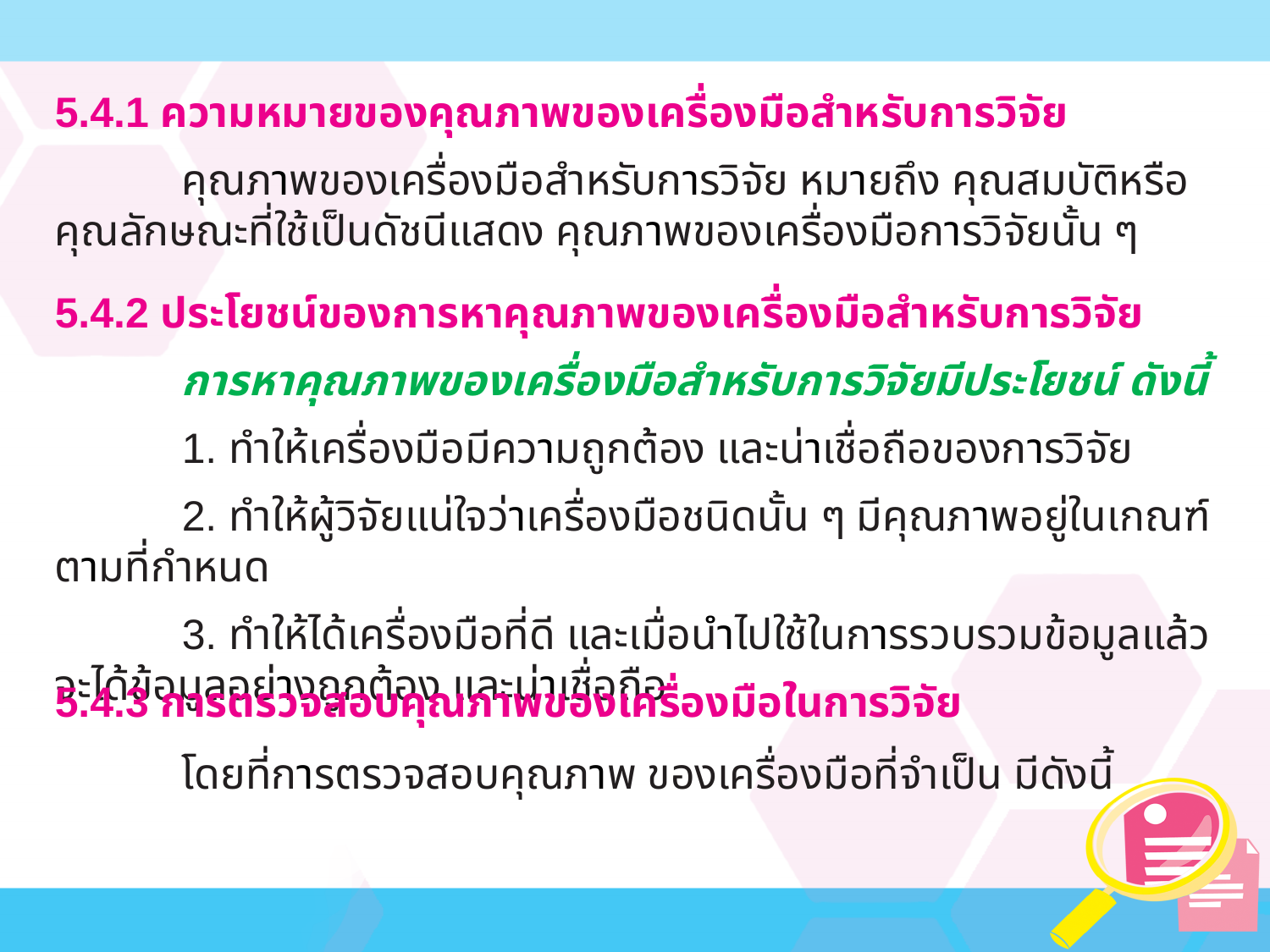

5.4.1 ความหมายของคุณภาพของเครื่องมือสำหรับการวิจัย

	คุณภาพของเครื่องมือสำหรับการวิจัย หมายถึง คุณสมบัติหรือคุณลักษณะที่ใช้เป็นดัชนีแสดง คุณภาพของเครื่องมือการวิจัยนั้น ๆ
5.4.2 ประโยชน์ของการหาคุณภาพของเครื่องมือสำหรับการวิจัย

	การหาคุณภาพของเครื่องมือสำหรับการวิจัยมีประโยชน์ ดังนี้

	1. ทำให้เครื่องมือมีความถูกต้อง และน่าเชื่อถือของการวิจัย

	2. ทำให้ผู้วิจัยแน่ใจว่าเครื่องมือชนิดนั้น ๆ มีคุณภาพอยู่ในเกณฑ์ตามที่กำหนด

	3. ทำให้ได้เครื่องมือที่ดี และเมื่อนำไปใช้ในการรวบรวมข้อมูลแล้วจะได้ข้อมูลอย่างถูกต้อง และน่าเชื่อถือ
5.4.3 การตรวจสอบคุณภาพของเครื่องมือในการวิจัย
	โดยที่การตรวจสอบคุณภาพ ของเครื่องมือที่จำเป็น มีดังนี้